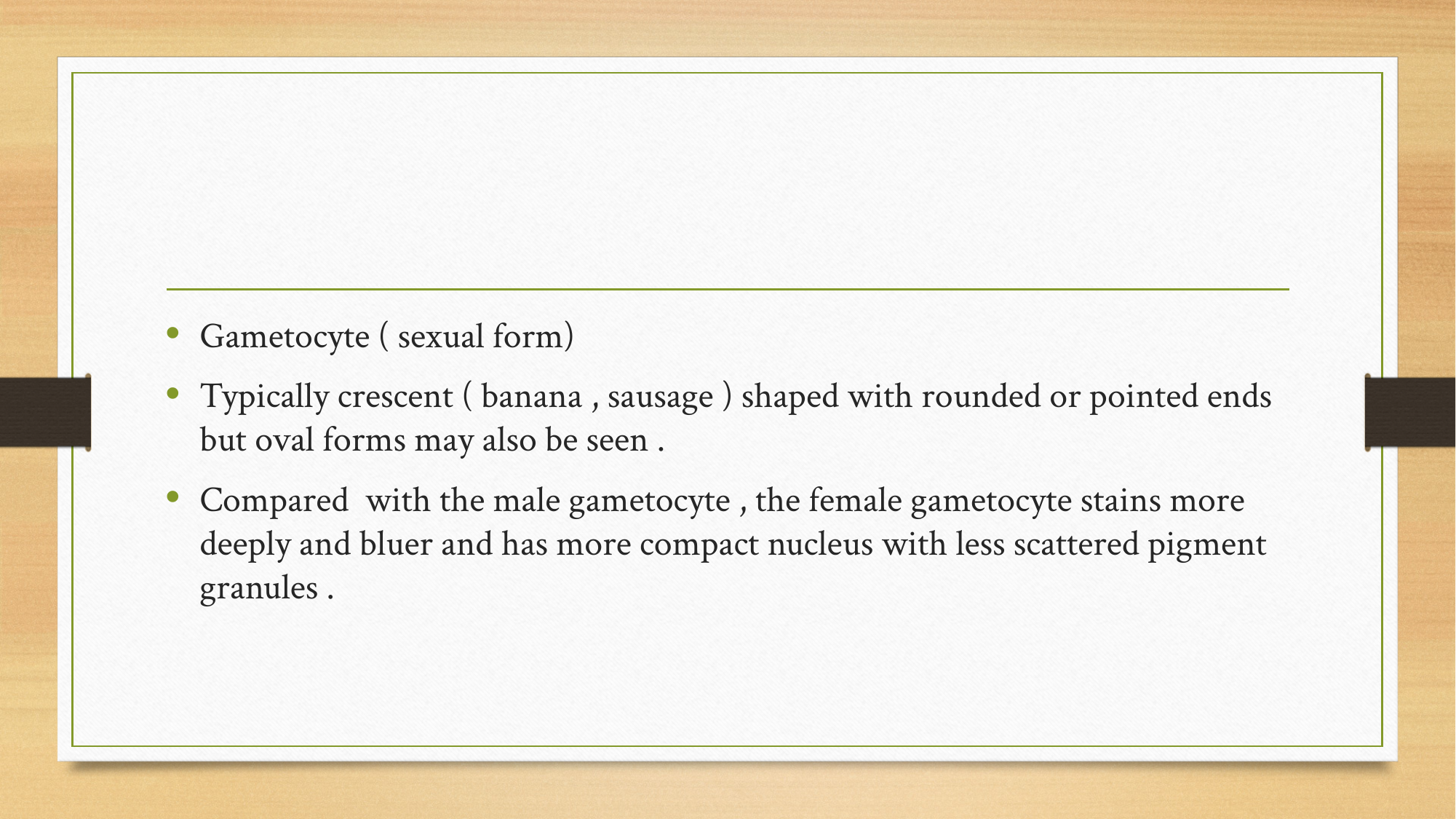

#
Gametocyte ( sexual form)
Typically crescent ( banana , sausage ) shaped with rounded or pointed ends but oval forms may also be seen .
Compared  with the male gametocyte , the female gametocyte stains more deeply and bluer and has more compact nucleus with less scattered pigment granules .